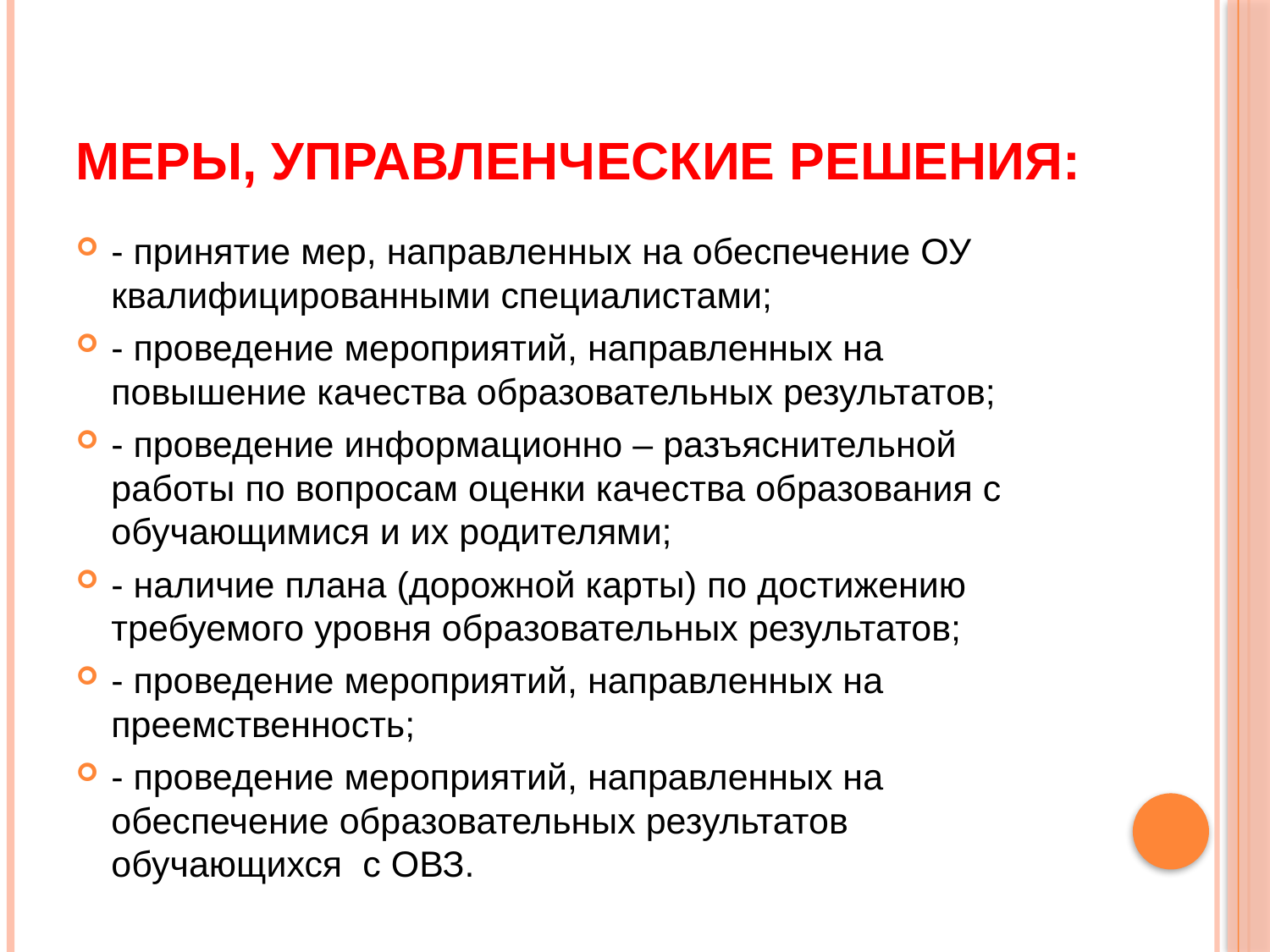

# Меры, управленческие решения:
- принятие мер, направленных на обеспечение ОУ квалифицированными специалистами;
- проведение мероприятий, направленных на повышение качества образовательных результатов;
- проведение информационно – разъяснительной работы по вопросам оценки качества образования с обучающимися и их родителями;
- наличие плана (дорожной карты) по достижению требуемого уровня образовательных результатов;
- проведение мероприятий, направленных на преемственность;
- проведение мероприятий, направленных на обеспечение образовательных результатов обучающихся  с ОВЗ.